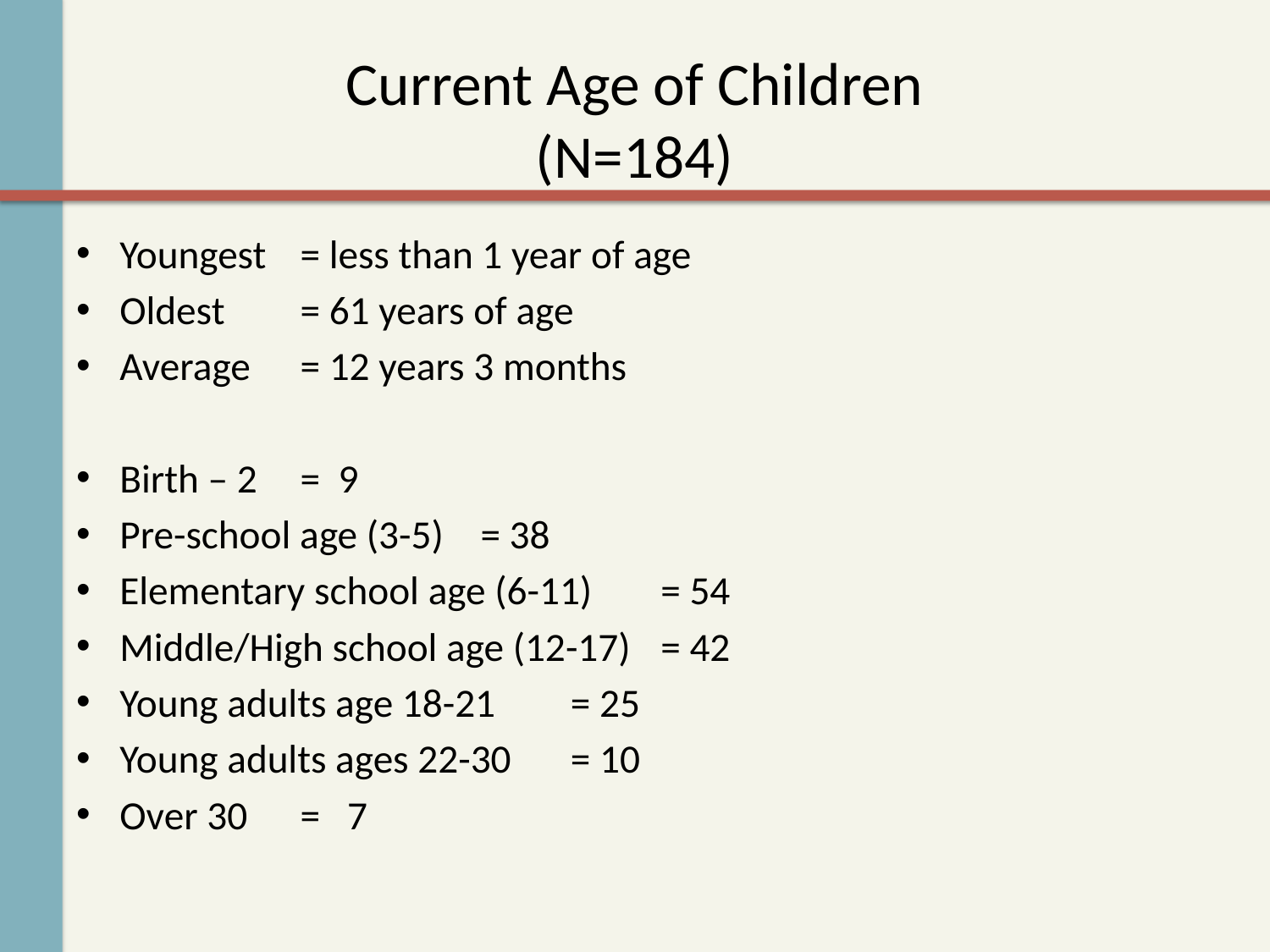

# Current Age of Children (N=184)
Youngest 	= less than 1 year of age
Oldest 	= 61 years of age
Average 	= 12 years 3 months

Birth – 2 				=  9
Pre-school age (3-5) 		= 38
Elementary school age (6-11) 	= 54
Middle/High school age (12-17) 	= 42
Young adults age 18-21 		= 25
Young adults ages 22-30 		= 10
Over 30 				=   7